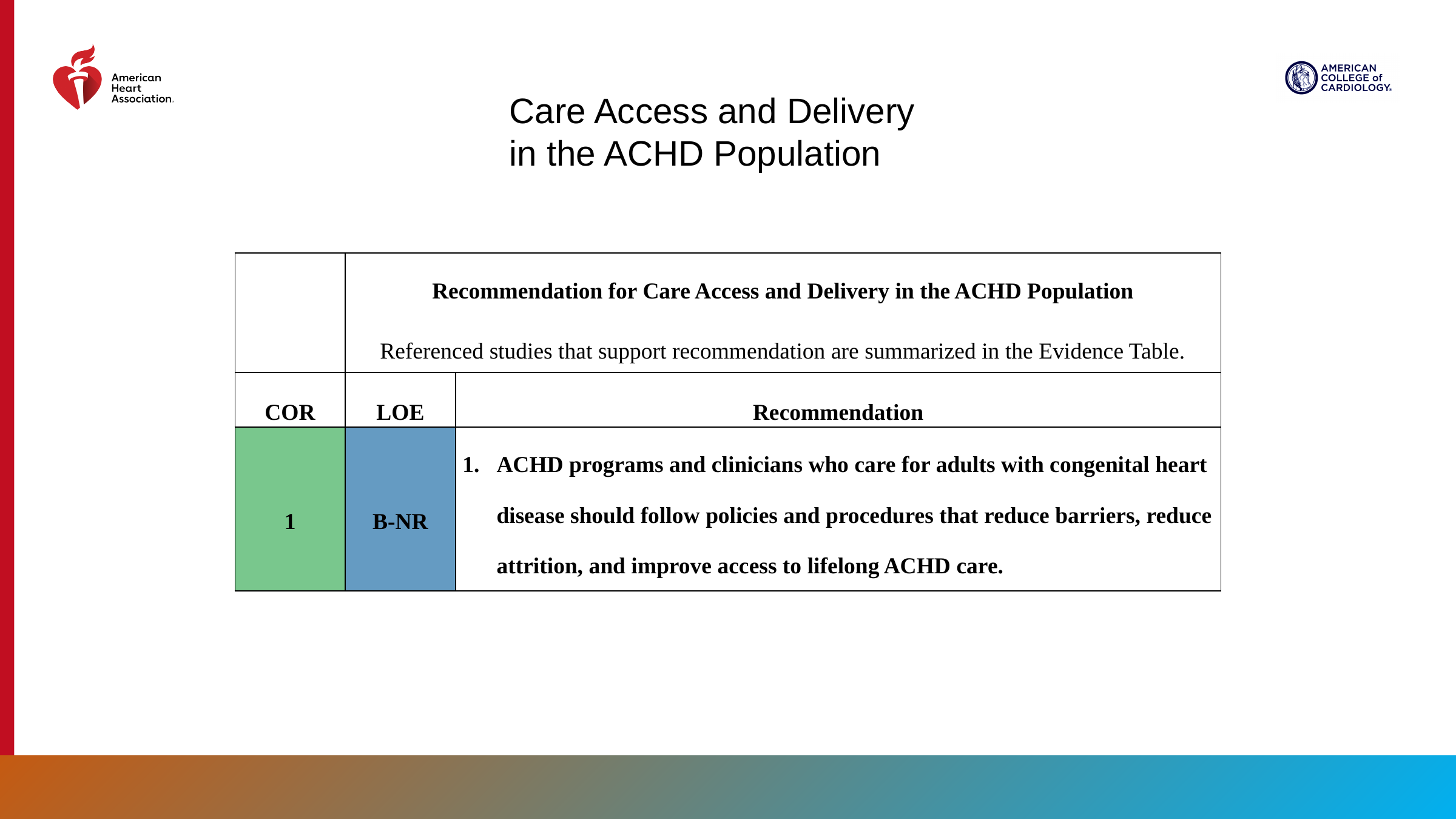

Care Access and Delivery in the ACHD Population
|  | Recommendation for Care Access and Delivery in the ACHD Population Referenced studies that support recommendation are summarized in the Evidence Table. |  |
| --- | --- | --- |
| COR | LOE | Recommendation |
| 1 | B-NR | ACHD programs and clinicians who care for adults with congenital heart disease should follow policies and procedures that reduce barriers, reduce attrition, and improve access to lifelong ACHD care. |